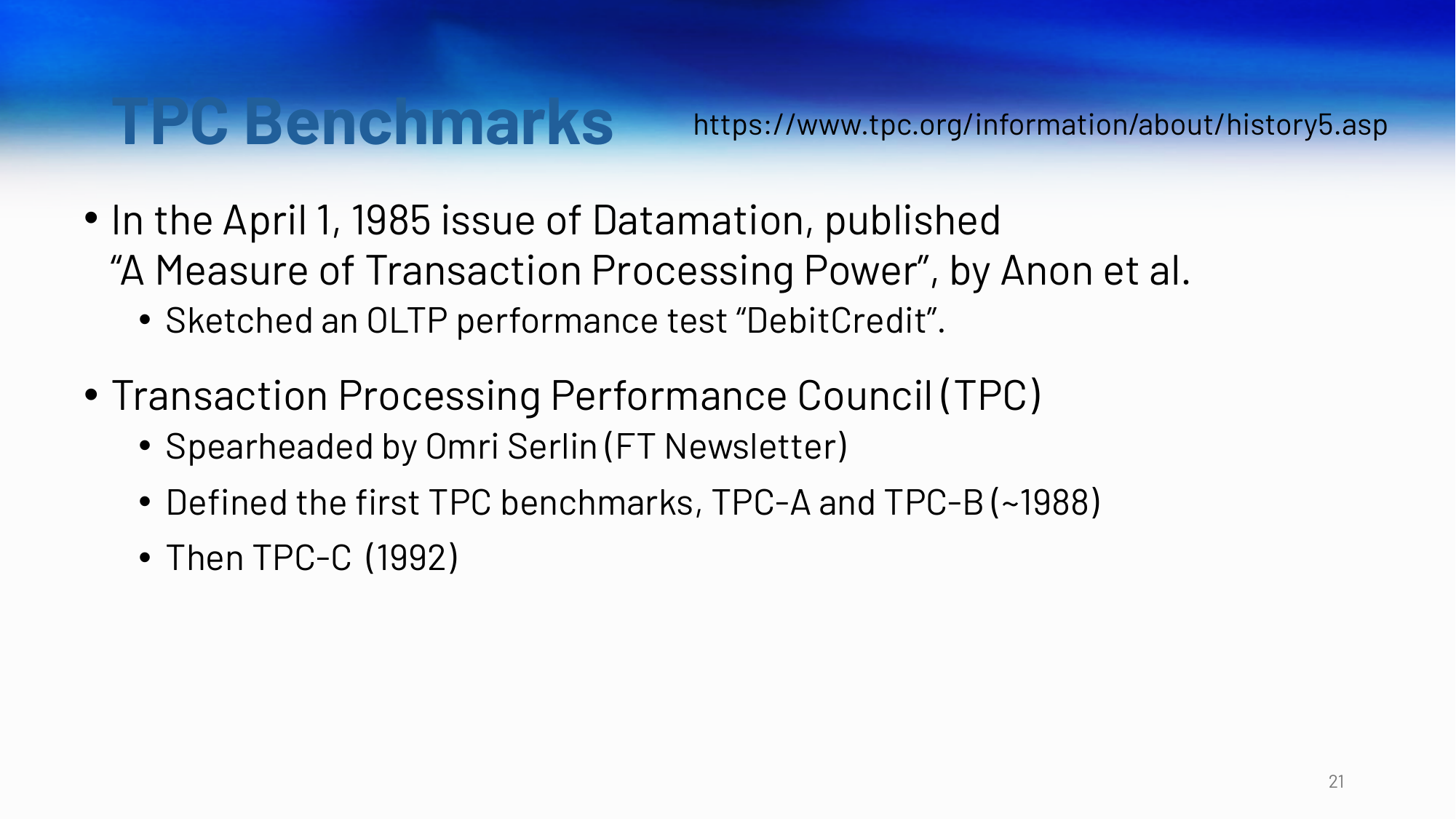

# TPC Benchmarks
https://www.tpc.org/information/about/history5.asp
In the April 1, 1985 issue of Datamation, published
“A Measure of Transaction Processing Power”, by Anon et al.
Sketched an OLTP performance test “DebitCredit”.
Transaction Processing Performance Council (TPC)
Spearheaded by Omri Serlin (FT Newsletter)
Defined the first TPC benchmarks, TPC-A and TPC-B (~1988)
Then TPC-C  (1992)

21